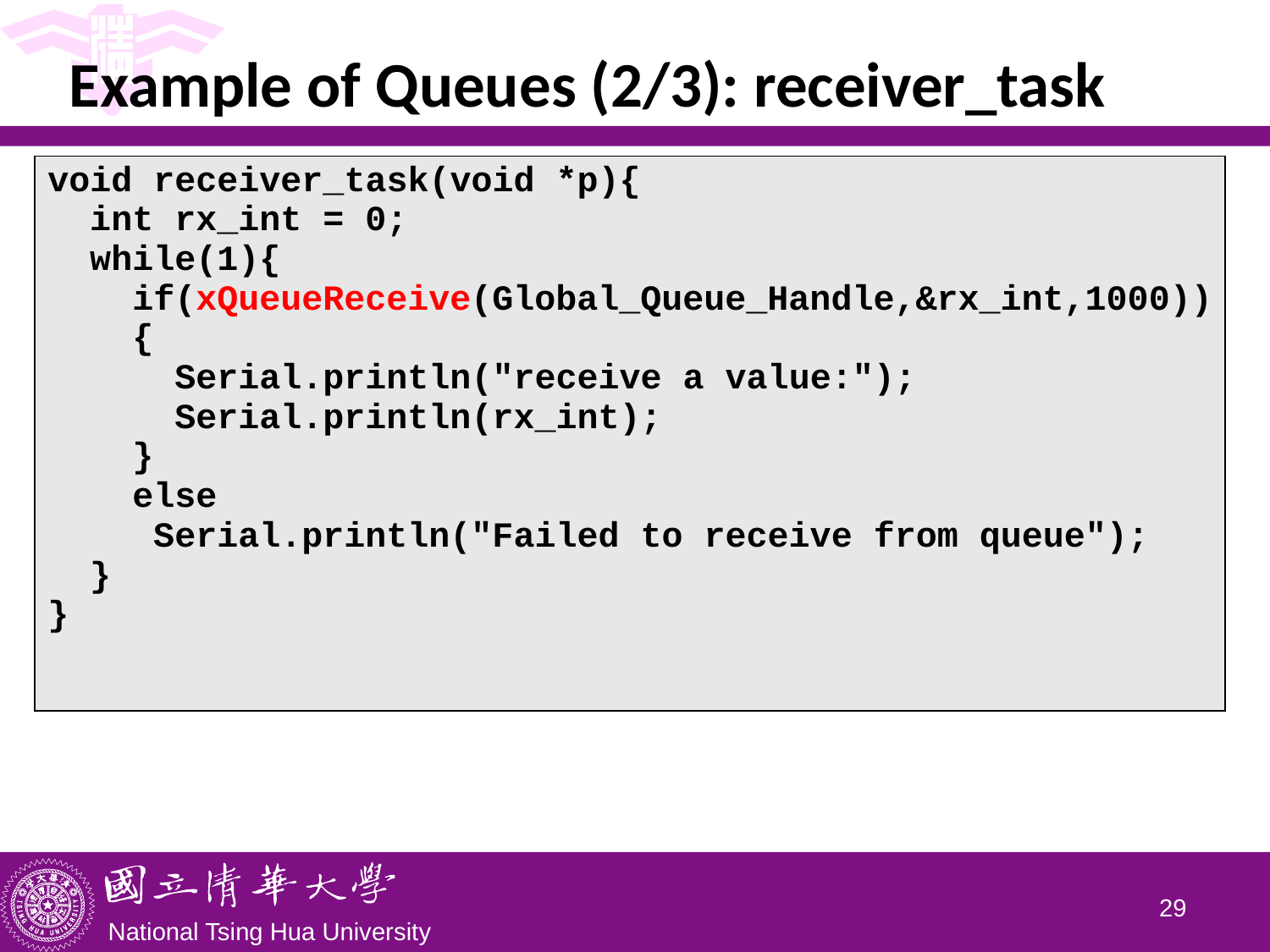

# Example of Queues (2/3): receiver_task
| void receiver\_task(void \*p){ int rx\_int = 0; while(1){ if(xQueueReceive(Global\_Queue\_Handle,&rx\_int,1000)) { Serial.println("receive a value:"); Serial.println(rx\_int); } else Serial.println("Failed to receive from queue"); } } |
| --- |
29